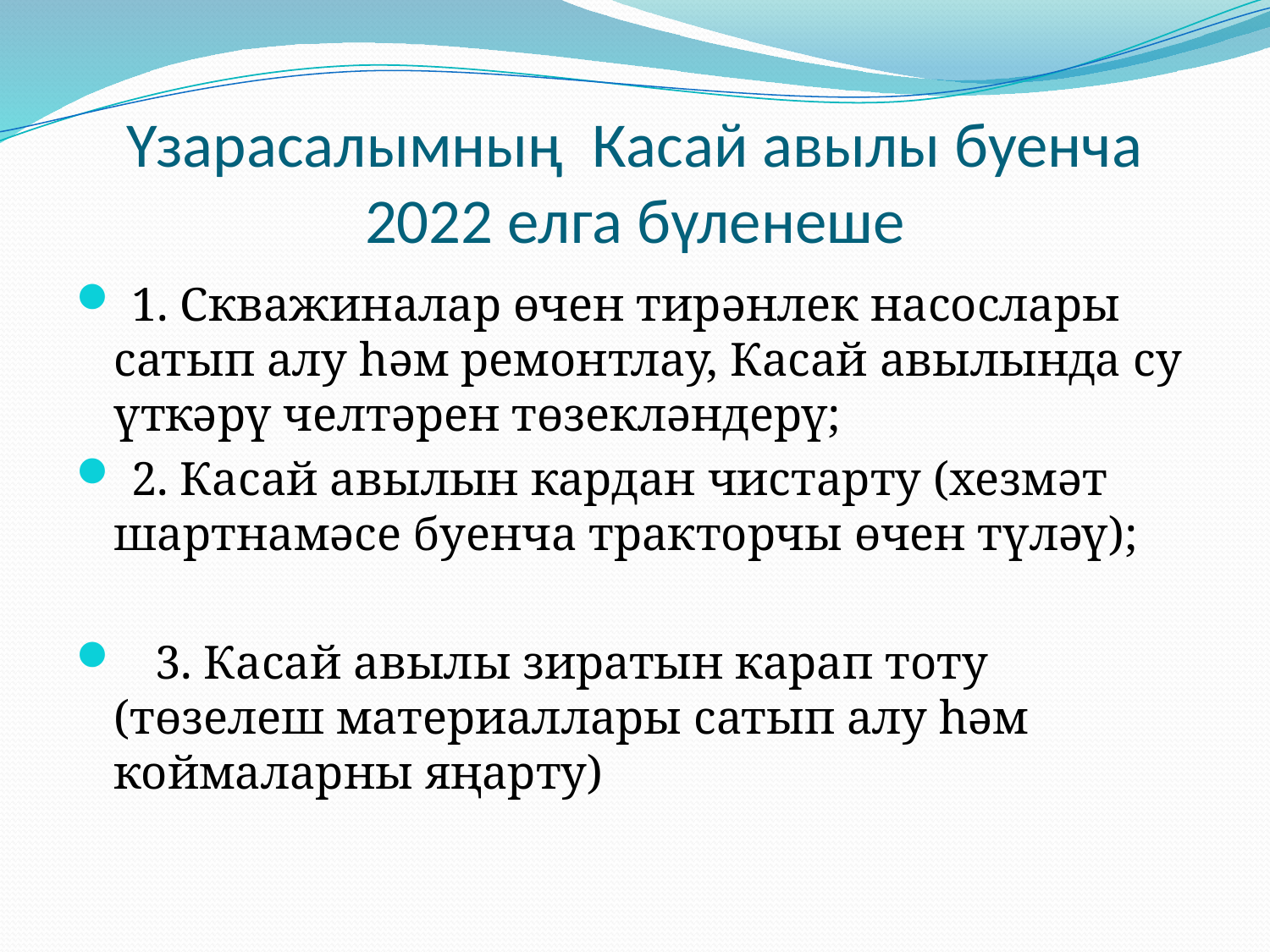

# Үзарасалымның  Касай авылы буенча 2022 елга бүленеше
 1. Скважиналар өчен тирәнлек насослары сатып алу һәм ремонтлау, Касай авылында су үткәрү челтәрен төзекләндерү;
 2. Касай авылын кардан чистарту (хезмәт шартнамәсе буенча тракторчы өчен түләү);

   3. Касай авылы зиратын карап тоту (төзелеш материаллары сатып алу һәм коймаларны яңарту)